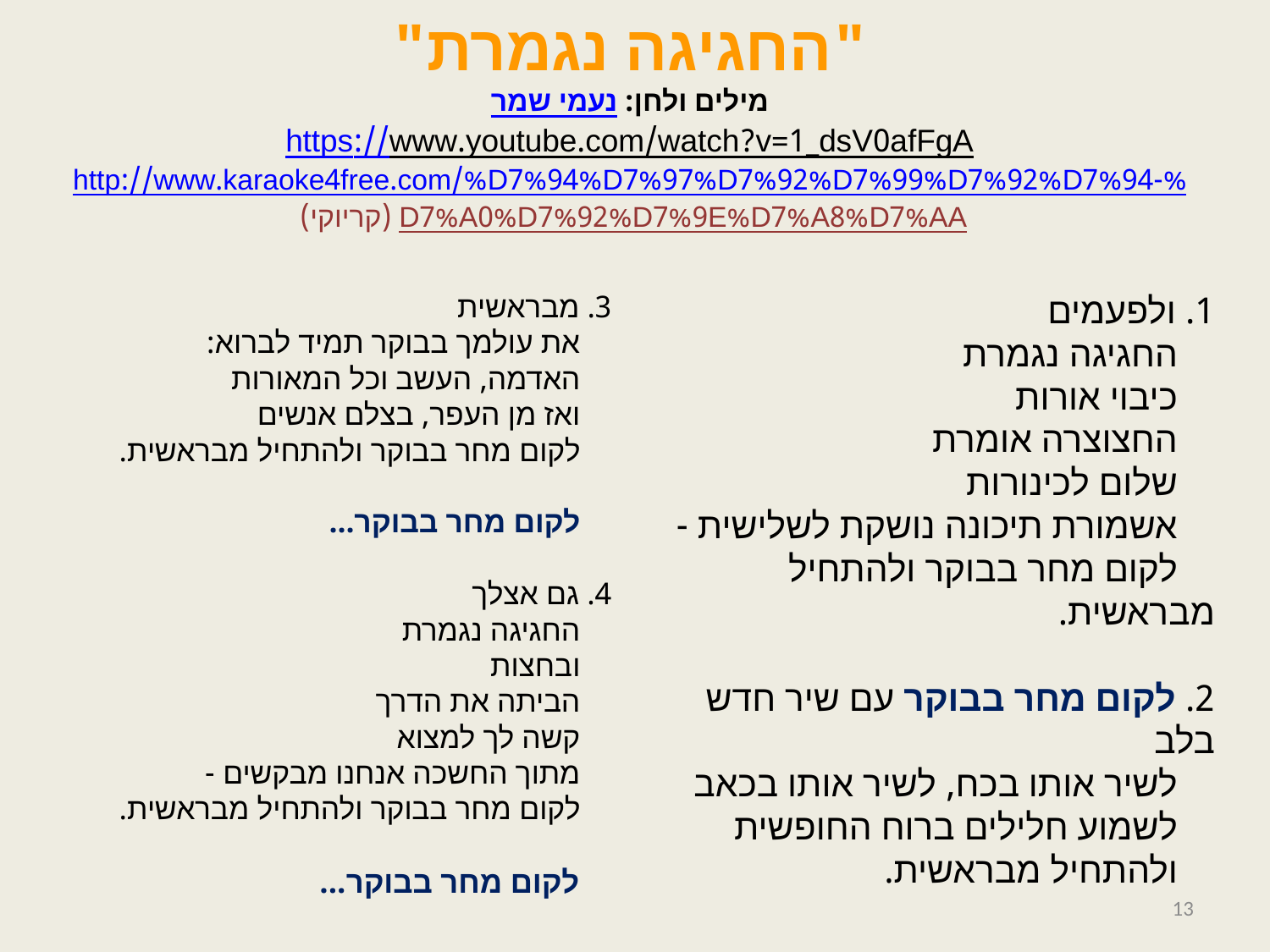

# "החגיגה נגמרת" מילים ולחן: נעמי שמר https://www.youtube.com/watch?v=1_dsV0afFgA http://www.karaoke4free.com/%D7%94%D7%97%D7%92%D7%99%D7%92%D7%94-%D7%A0%D7%92%D7%9E%D7%A8%D7%AA (קריוקי)
3. מבראשית 
    את עולמך בבוקר תמיד לברוא: 
    האדמה, העשב וכל המאורות 
    ואז מן העפר, בצלם אנשים 
    לקום מחר בבוקר ולהתחיל מבראשית. 
    לקום מחר בבוקר... 
4. גם אצלך 
    החגיגה נגמרת 
    ובחצות 
    הביתה את הדרך 
    קשה לך למצוא 
    מתוך החשכה אנחנו מבקשים - 
    לקום מחר בבוקר ולהתחיל מבראשית. 
    לקום מחר בבוקר...
1. ולפעמים 
    החגיגה נגמרת 
    כיבוי אורות 
    החצוצרה אומרת 
    שלום לכינורות 
    אשמורת תיכונה נושקת לשלישית - 
    לקום מחר בבוקר ולהתחיל מבראשית. 
2. לקום מחר בבוקר עם שיר חדש בלב 
    לשיר אותו בכח, לשיר אותו בכאב 
    לשמוע חלילים ברוח החופשית 
    ולהתחיל מבראשית.
13